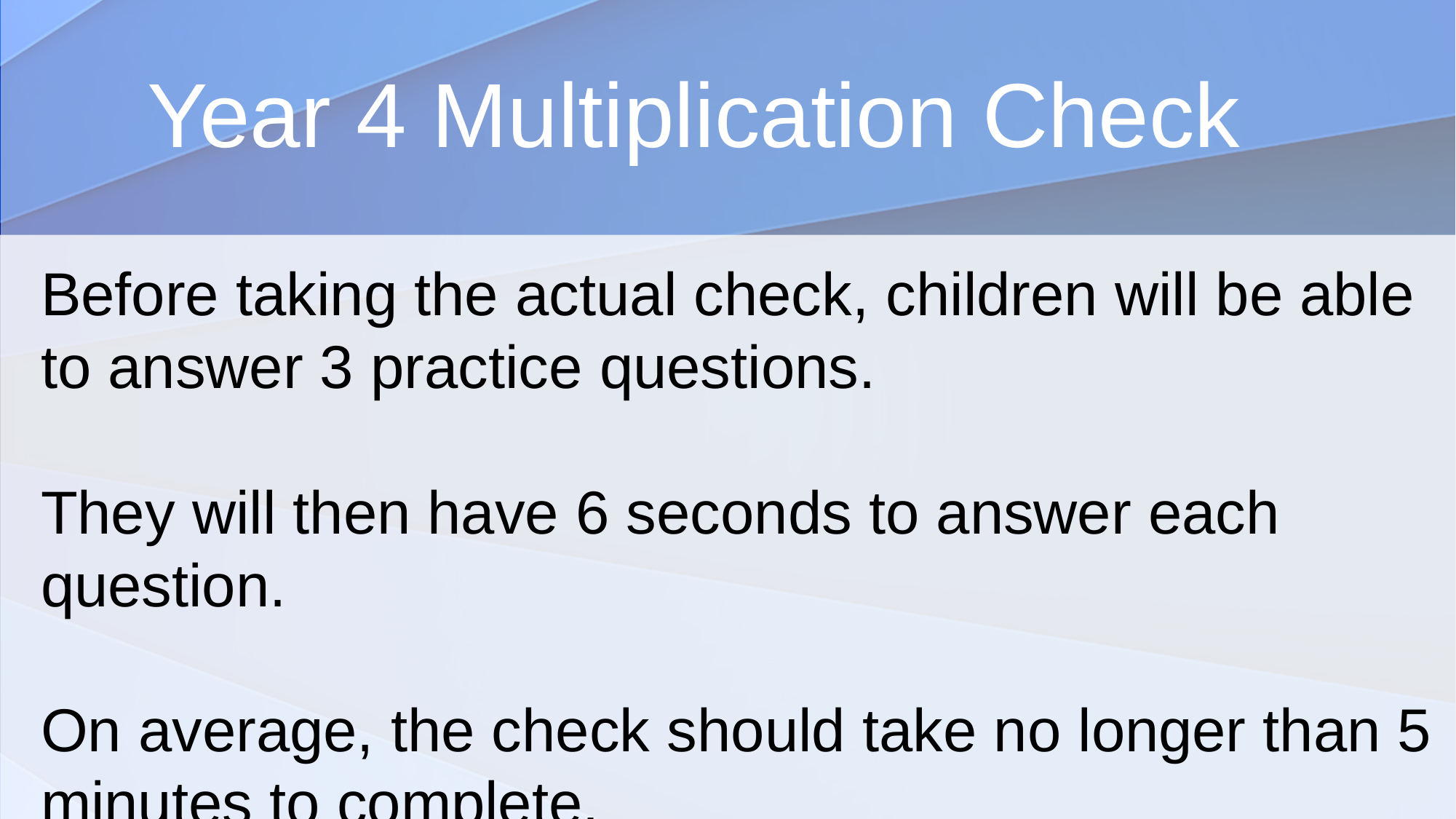

# Year 4 Multiplication Check
Before taking the actual check, children will be able to answer 3 practice questions.

They will then have 6 seconds to answer each question.

On average, the check should take no longer than 5 minutes to complete.
3